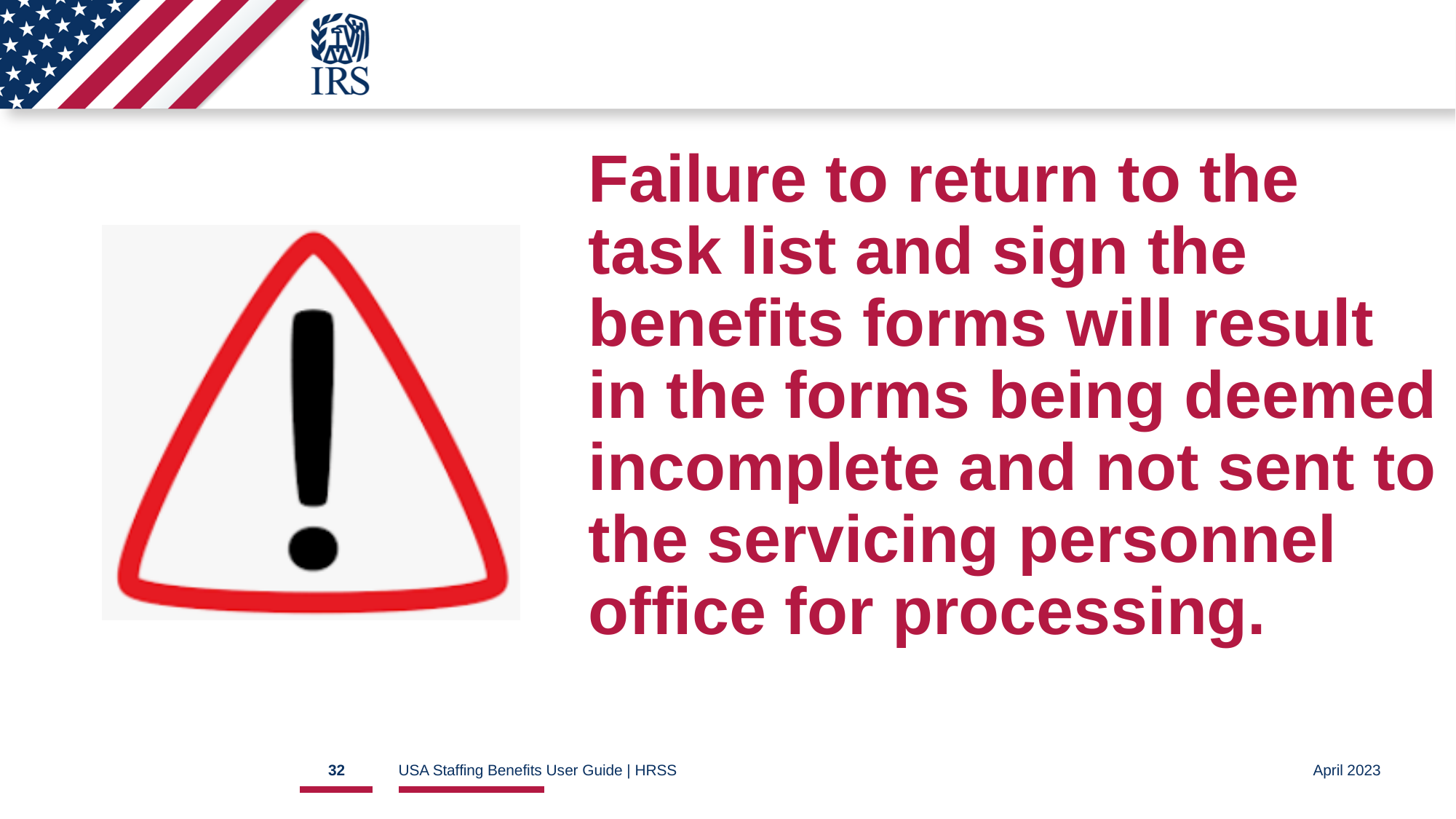

# Submit Benefits Information 4
Failure to return to the task list and sign the benefits forms will result in the forms being deemed incomplete and not sent to the servicing personnel office for processing.
32
USA Staffing Benefits User Guide | HRSS
April 2023